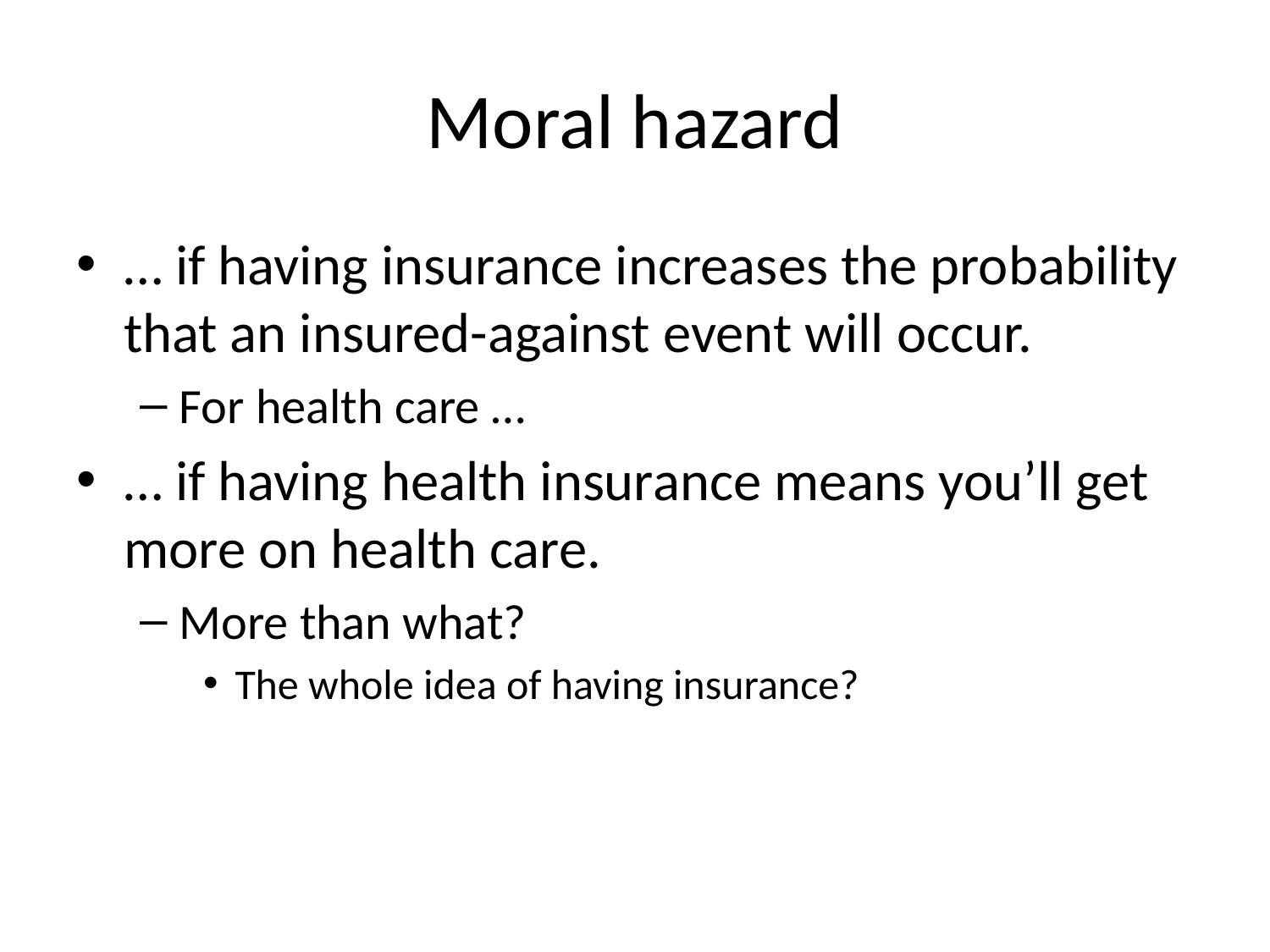

# Moral hazard
… if having insurance increases the probability that an insured-against event will occur.
For health care …
… if having health insurance means you’ll get more on health care.
More than what?
The whole idea of having insurance?